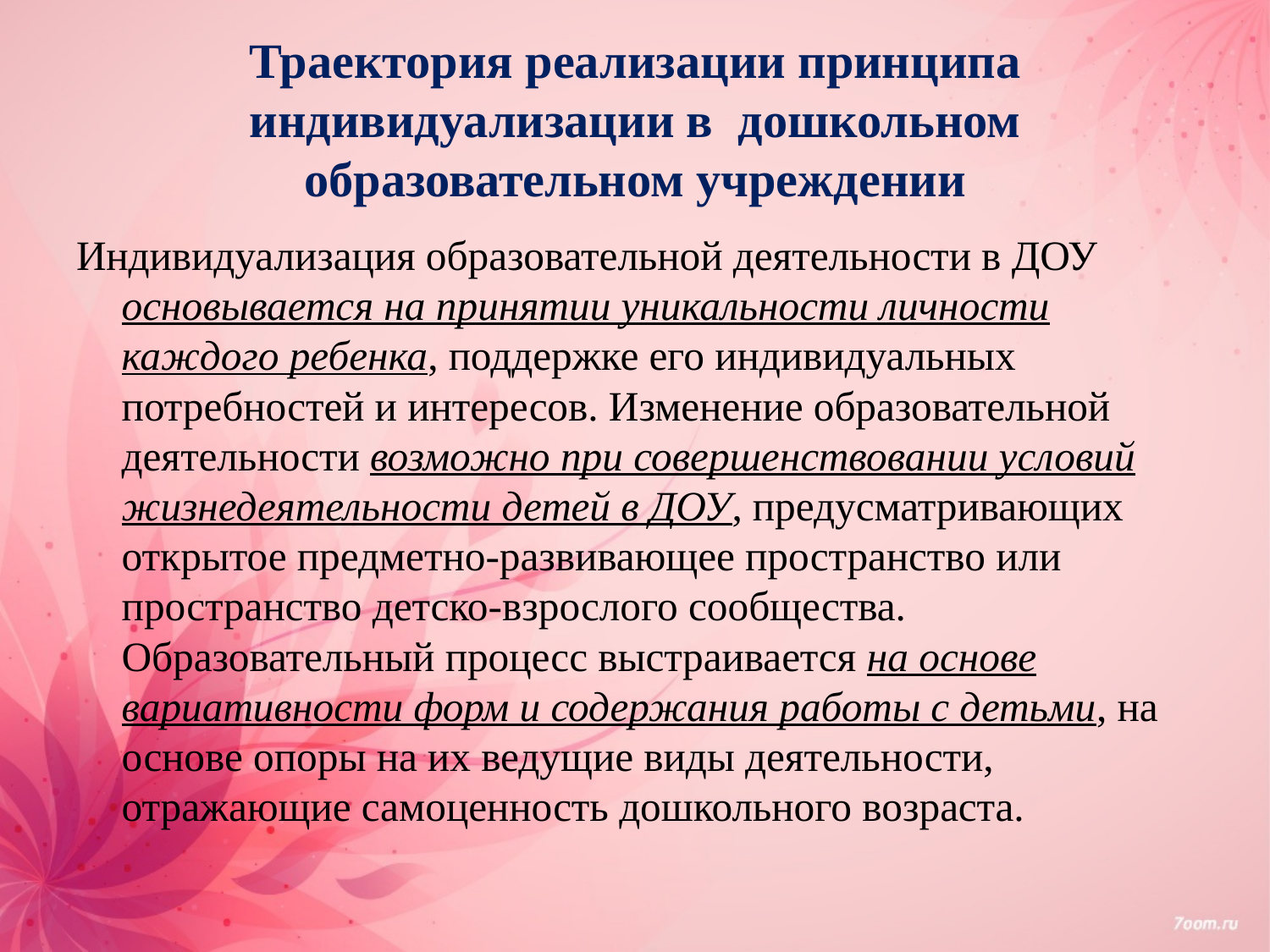

# Траектория реализации принципа индивидуализации в  дошкольном образовательном учреждении
Индивидуализация образовательной деятельности в ДОУ основывается на принятии уникальности личности каждого ребенка, поддержке его индивидуальных потребностей и интересов. Изменение образовательной деятельности возможно при совершенствовании условий жизнедеятельности детей в ДОУ, предусматривающих открытое предметно-развивающее пространство или пространство детско-взрослого сообщества. Образовательный процесс выстраивается на основе вариативности форм и содержания работы с детьми, на основе опоры на их ведущие виды деятельности, отражающие самоценность дошкольного возраста.